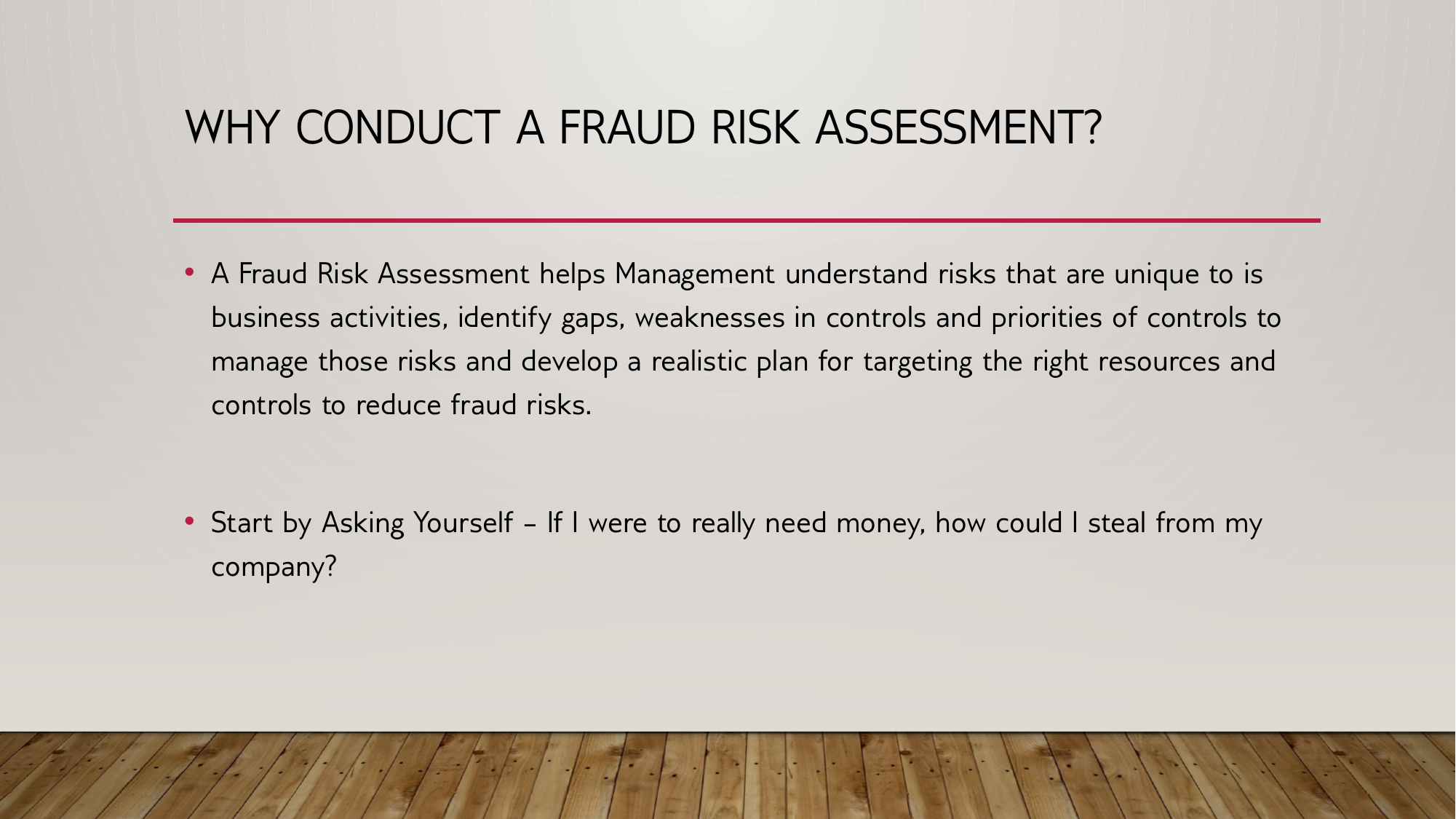

# Why conduct a fraud risk assessment?
A Fraud Risk Assessment helps Management understand risks that are unique to is business activities, identify gaps, weaknesses in controls and priorities of controls to manage those risks and develop a realistic plan for targeting the right resources and controls to reduce fraud risks.

Start by Asking Yourself – If I were to really need money, how could I steal from my company?